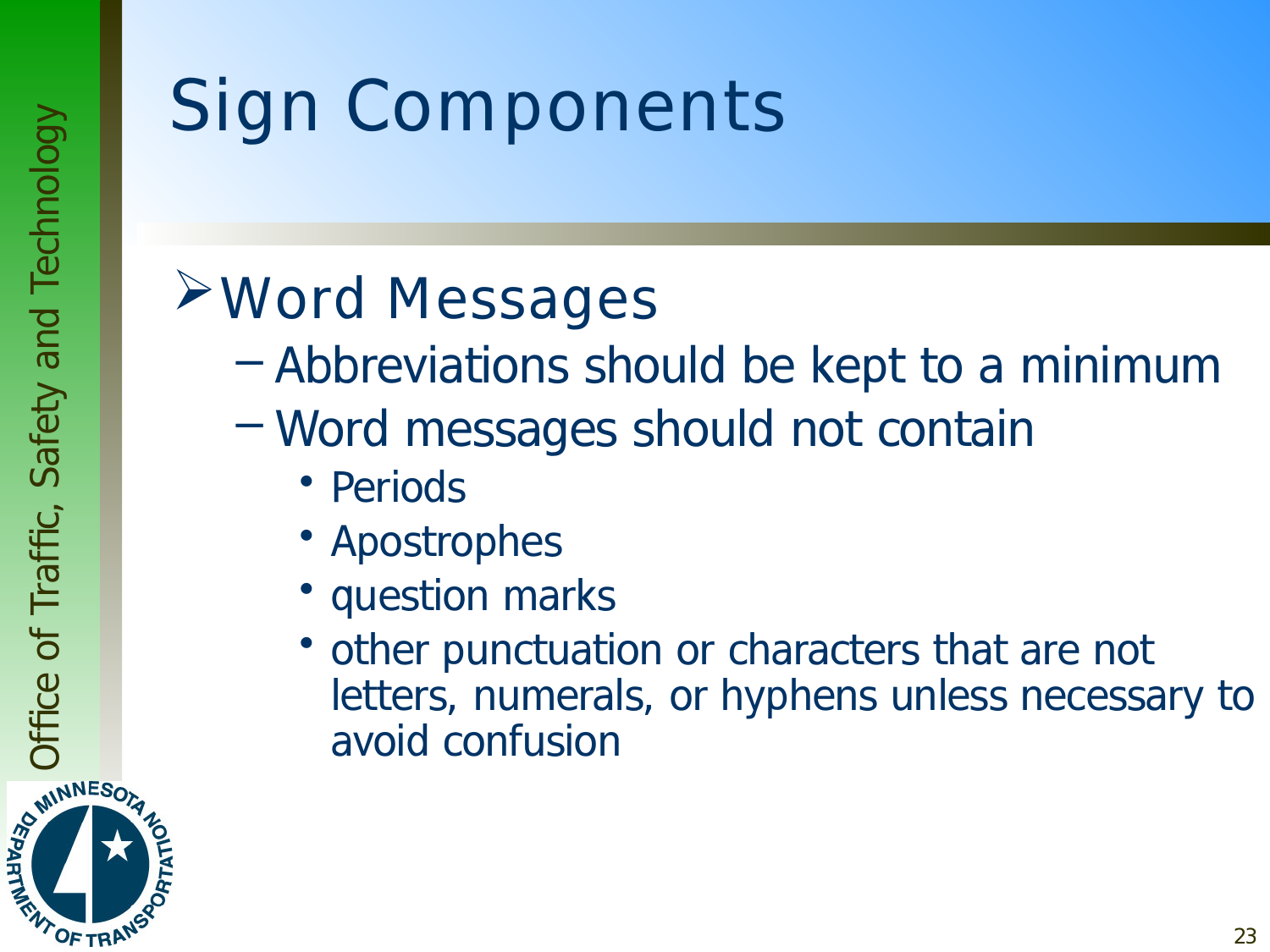

# Sign Components
Word Messages
Abbreviations should be kept to a minimum
Word messages should not contain
Periods
Apostrophes
question marks
other punctuation or characters that are not letters, numerals, or hyphens unless necessary to avoid confusion